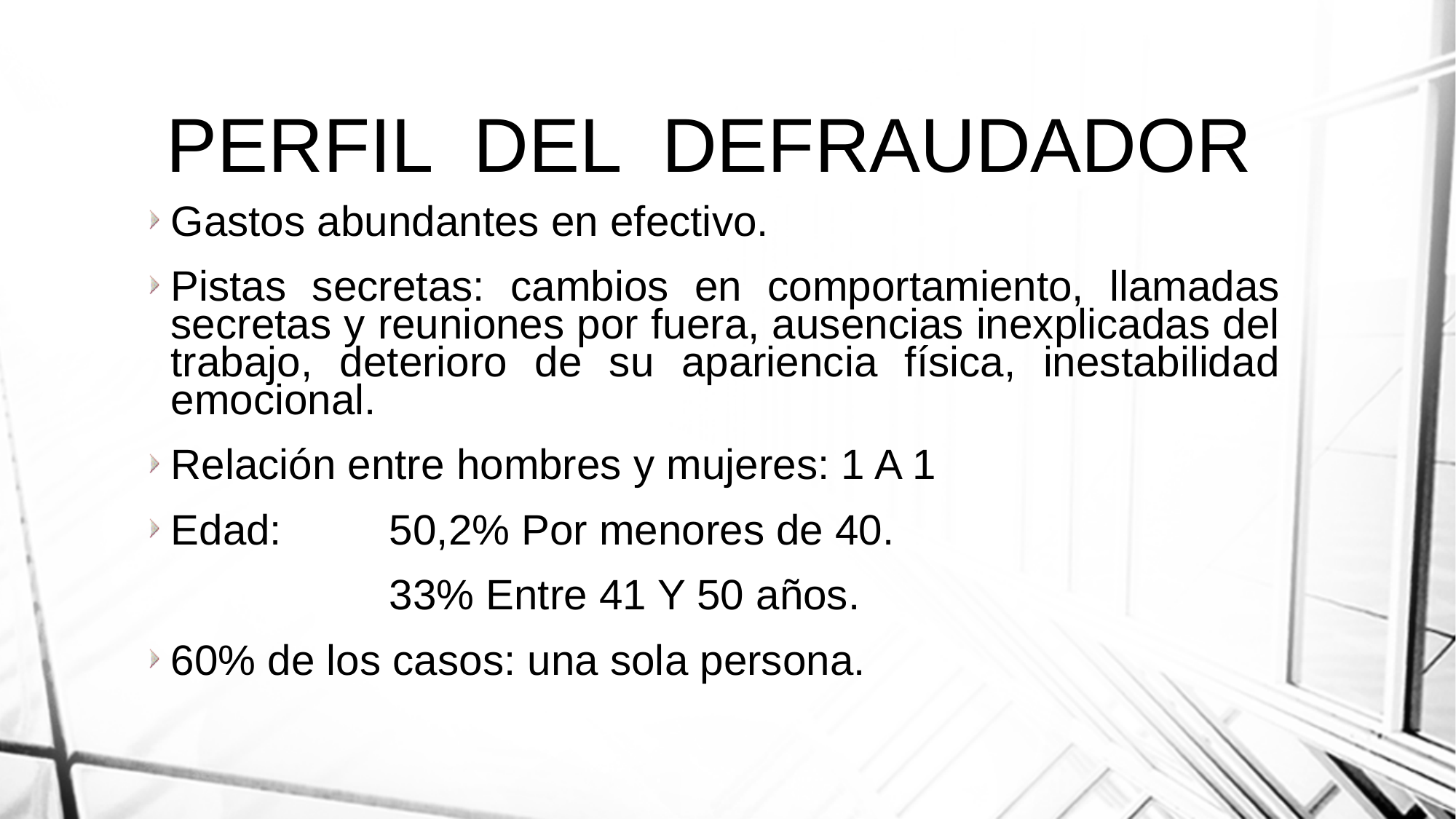

# PERFIL  DEL  DEFRAUDADOR
Gastos abundantes en efectivo.
Pistas secretas: cambios en comportamiento, llamadas secretas y reuniones por fuera, ausencias inexplicadas del trabajo, deterioro de su apariencia física, inestabilidad emocional.
Relación entre hombres y mujeres: 1 A 1
Edad:	50,2% Por menores de 40.
			33% Entre 41 Y 50 años.
60% de los casos: una sola persona.